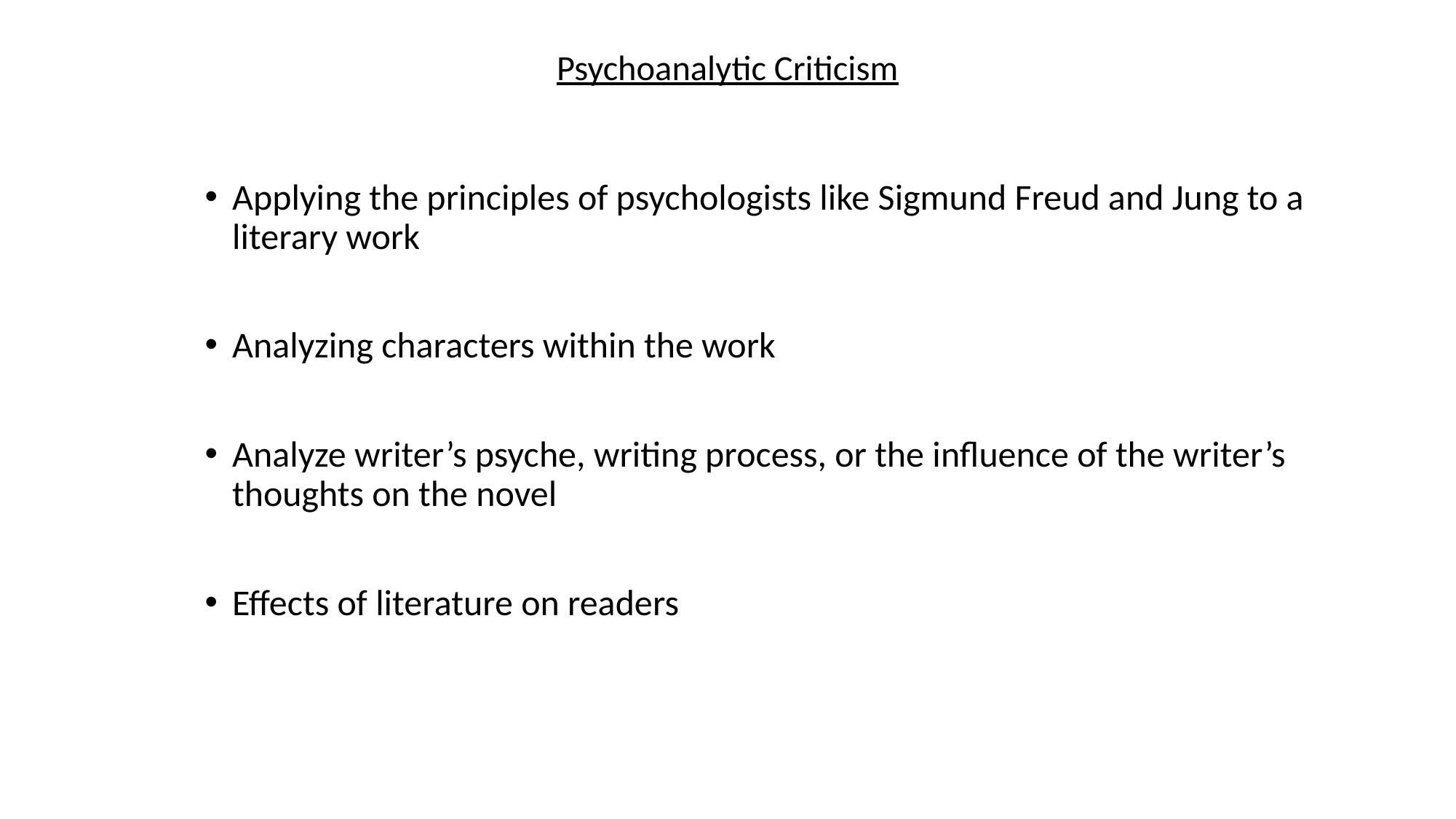

# Psychoanalytic Criticism
Applying the principles of psychologists like Sigmund Freud and Jung to a literary work

Analyzing characters within the work

Analyze writer’s psyche, writing process, or the influence of the writer’s thoughts on the novel

Effects of literature on readers